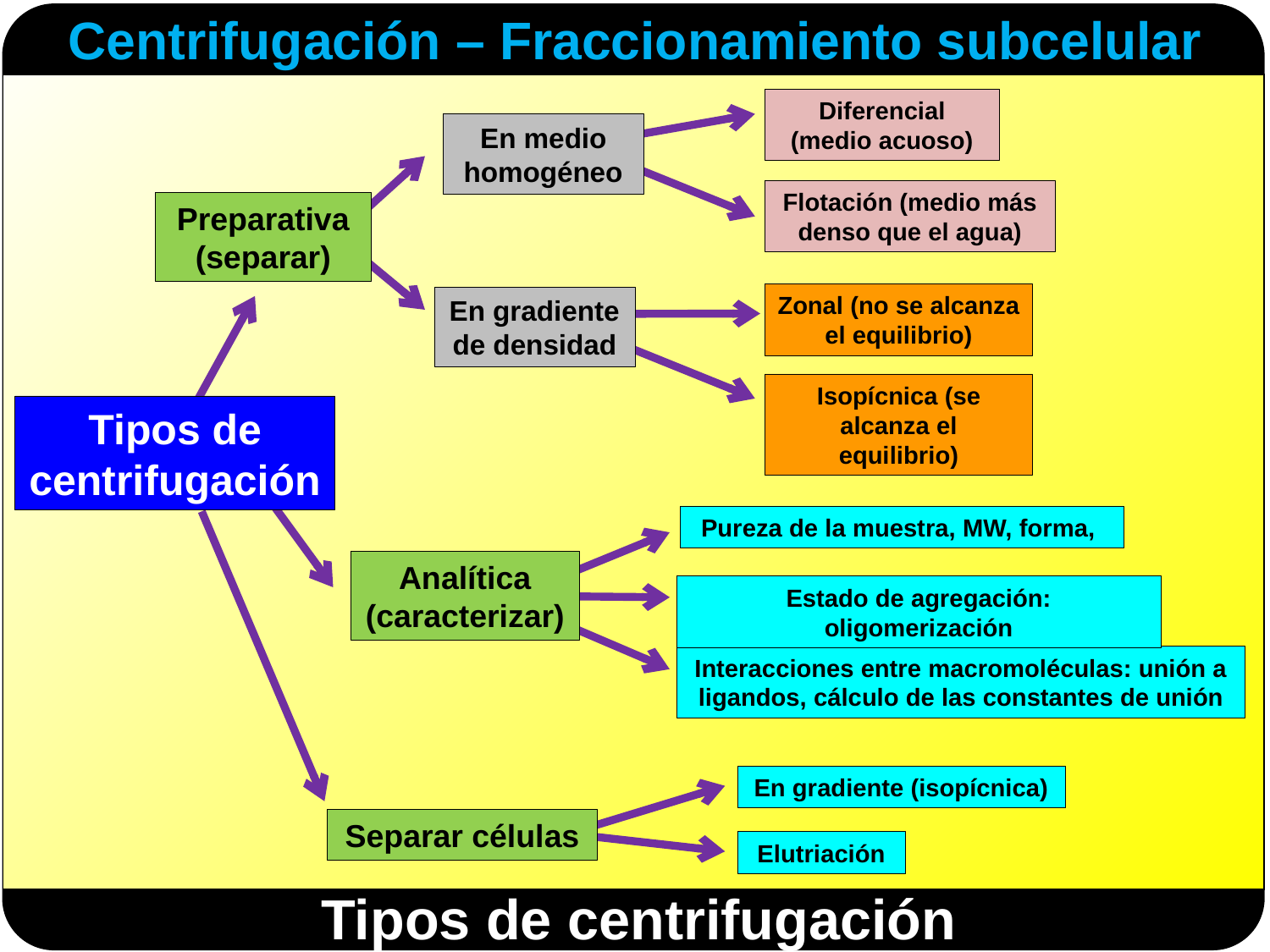

Diferencial (medio acuoso)
En medio homogéneo
Flotación (medio más denso que el agua)
Preparativa (separar)
Zonal (no se alcanza el equilibrio)
En gradiente de densidad
Isopícnica (se alcanza el equilibrio)
Tipos de centrifugación
Pureza de la muestra, MW, forma,
Analítica (caracterizar)
Estado de agregación: oligomerización
Interacciones entre macromoléculas: unión a ligandos, cálculo de las constantes de unión
En gradiente (isopícnica)
Separar células
Elutriación
Tipos de centrifugación